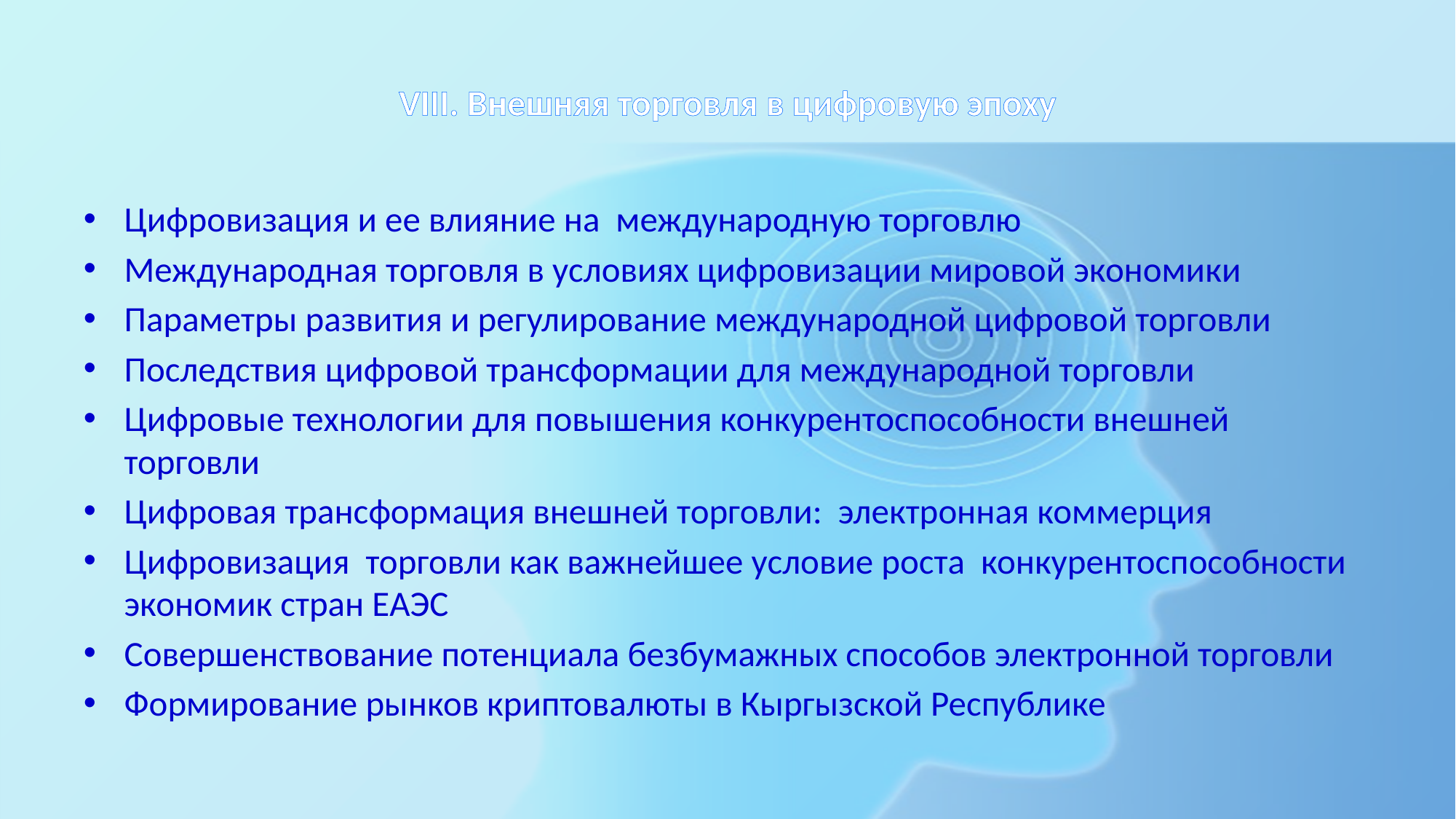

# VIII. Внешняя торговля в цифровую эпоху
Цифровизация и ее влияние на  международную торговлю
Международная торговля в условиях цифровизации мировой экономики
Параметры развития и регулирование международной цифровой торговли
Последствия цифровой трансформации для международной торговли
Цифровые технологии для повышения конкурентоспособности внешней торговли
Цифровая трансформация внешней торговли:  электронная коммерция
Цифровизация  торговли как важнейшее условие роста  конкурентоспособности  экономик стран ЕАЭС
Совершенствование потенциала безбумажных способов электронной торговли
Формирование рынков криптовалюты в Кыргызской Республике